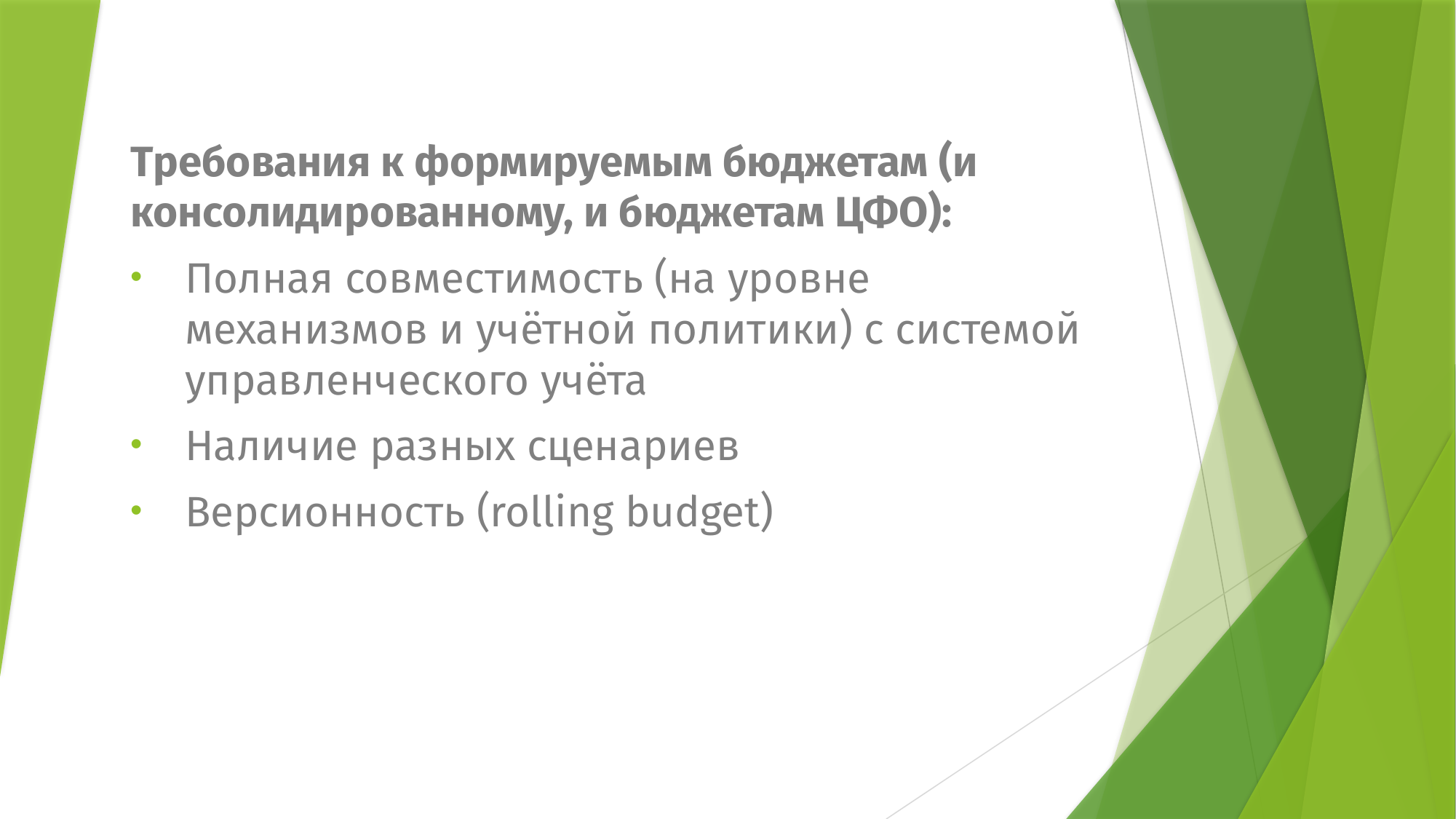

Требования к формируемым бюджетам (и консолидированному, и бюджетам ЦФО):
Полная совместимость (на уровне механизмов и учётной политики) с системой управленческого учёта
Наличие разных сценариев
Версионность (rolling budget)